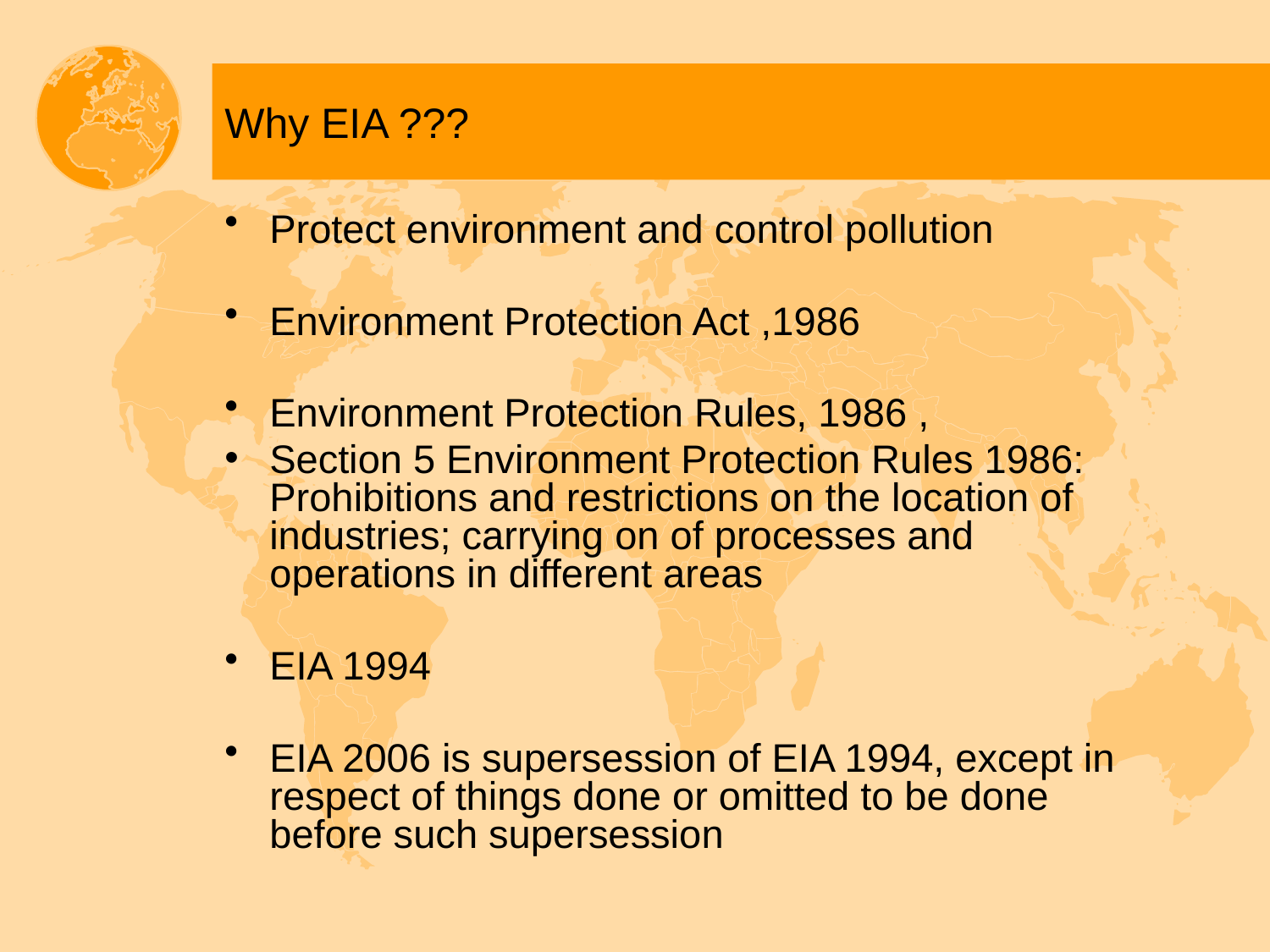

# Why EIA ???
Protect environment and control pollution

Environment Protection Act ,1986

Environment Protection Rules, 1986 ,
Section 5 Environment Protection Rules 1986: Prohibitions and restrictions on the location of industries; carrying on of processes and operations in different areas

EIA 1994

EIA 2006 is supersession of EIA 1994, except in respect of things done or omitted to be done before such supersession